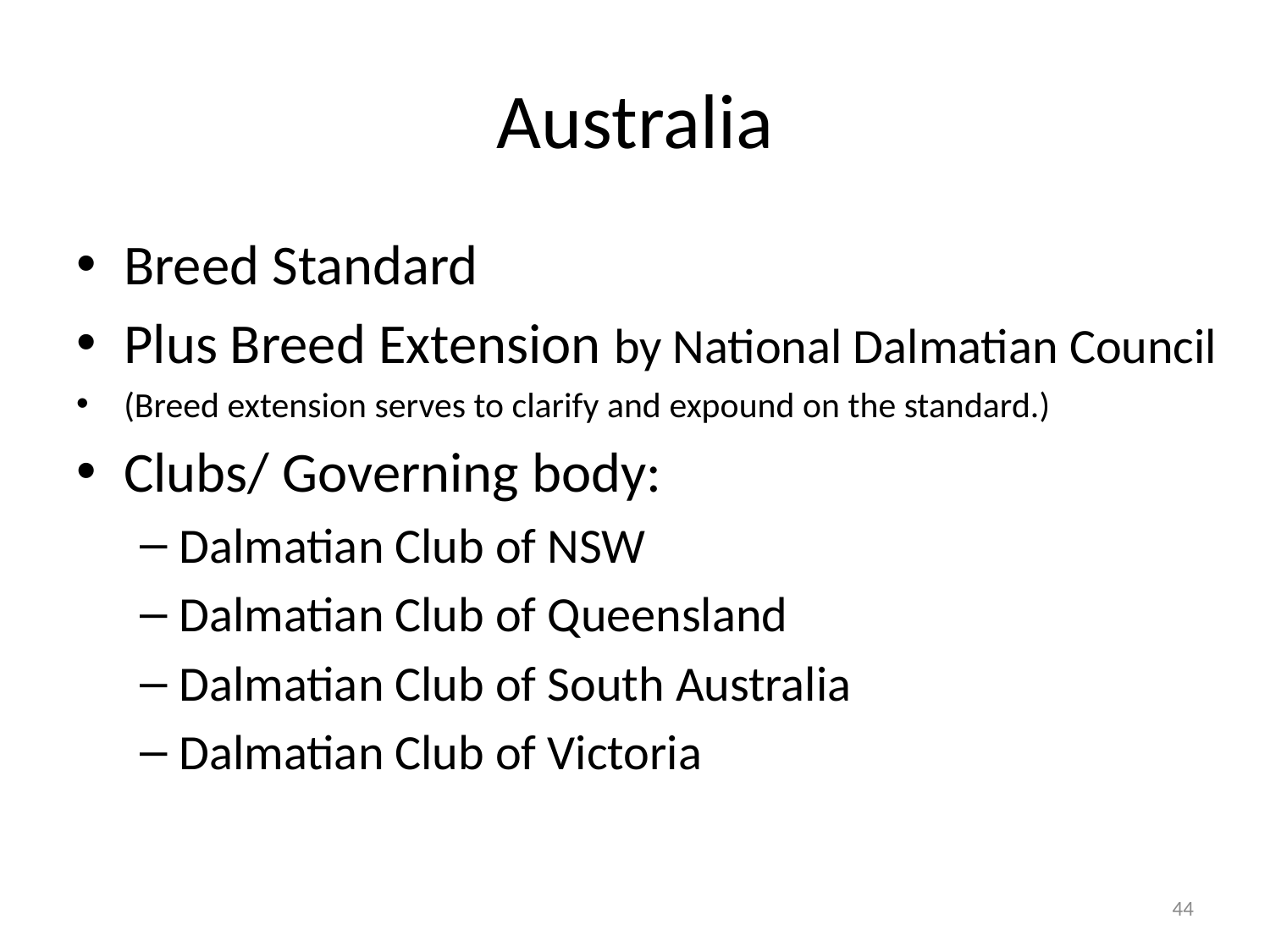

# Australia
Breed Standard
Plus Breed Extension by National Dalmatian Council
(Breed extension serves to clarify and expound on the standard.)
Clubs/ Governing body:
Dalmatian Club of NSW
Dalmatian Club of Queensland
Dalmatian Club of South Australia
Dalmatian Club of Victoria

44